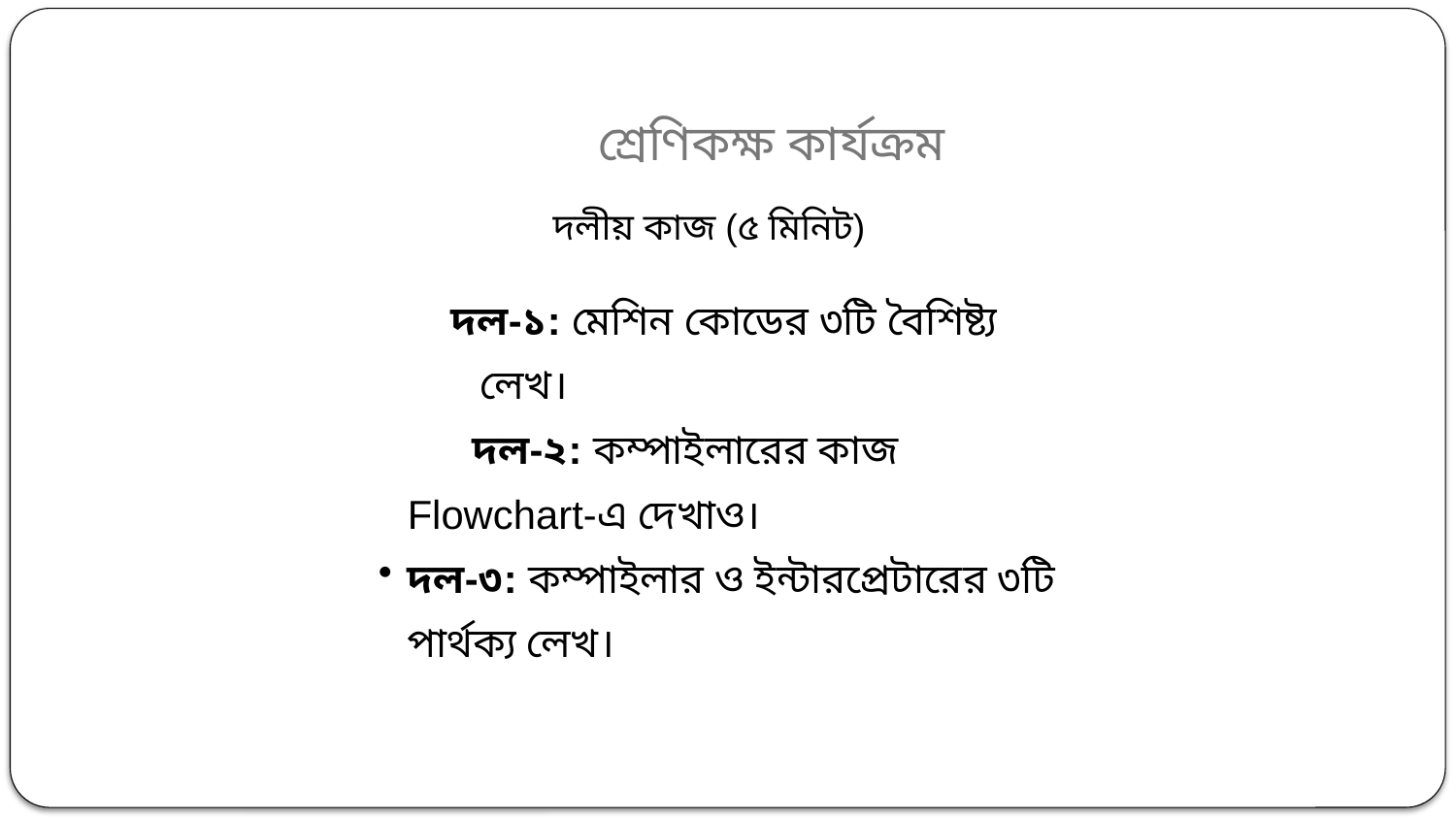

শ্রেণিকক্ষ কার্যক্রম
দলীয় কাজ (৫ মিনিট)
দল-১: মেশিন কোডের ৩টি বৈশিষ্ট্য লেখ।
         দল-২: কম্পাইলারের কাজ Flowchart-এ দেখাও।
দল-৩: কম্পাইলার ও ইন্টারপ্রেটারের ৩টি পার্থক্য লেখ।